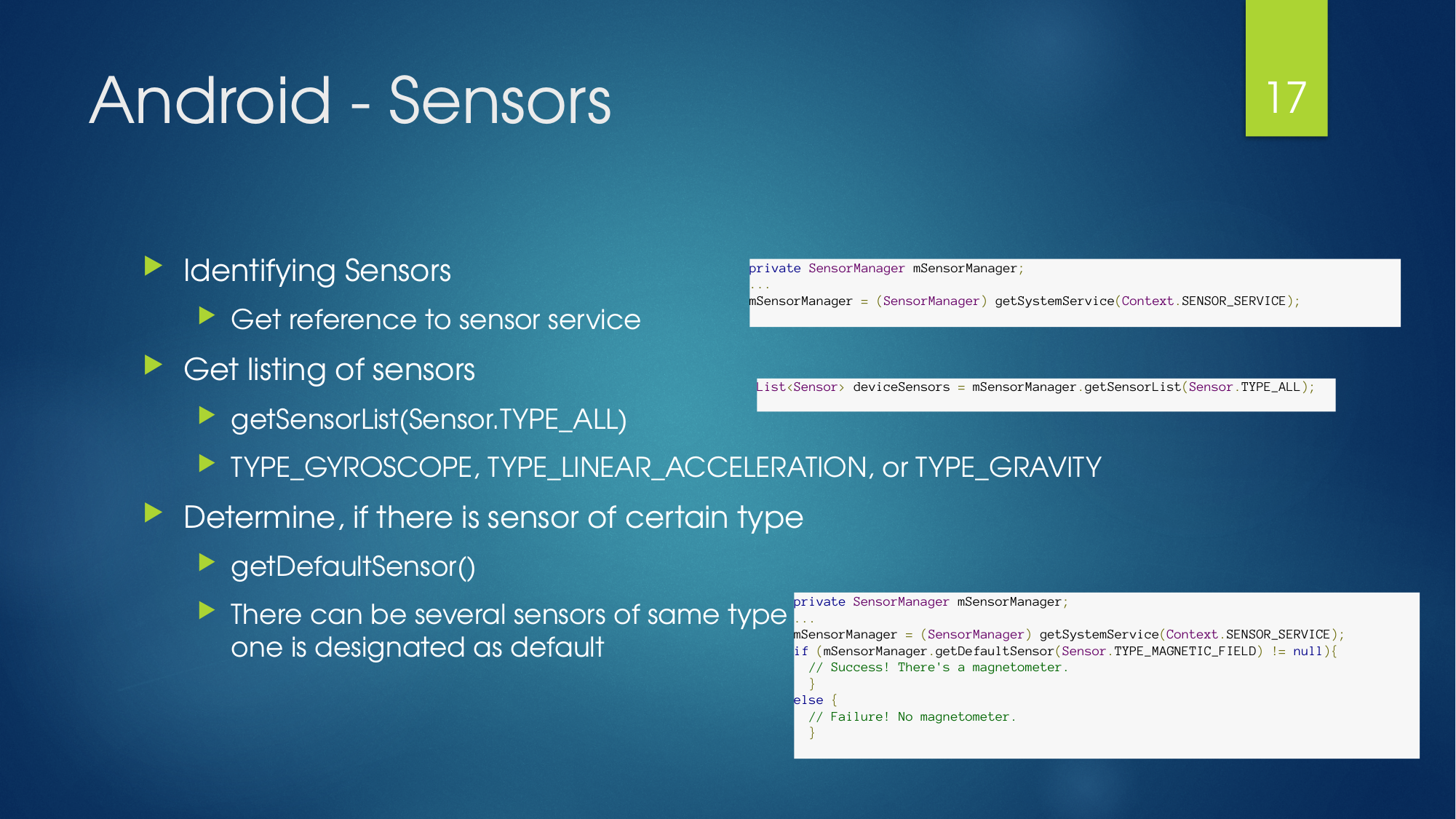

17
# Android - Sensors
Identifying Sensors
Get reference to sensor service
Get listing of sensors
getSensorList(Sensor.TYPE_ALL)
TYPE_GYROSCOPE, TYPE_LINEAR_ACCELERATION, or TYPE_GRAVITY
Determine, if there is sensor of certain type
getDefaultSensor()
There can be several sensors of same type
one is designated as default

private SensorManager mSensorManager;
...
mSensorManager = (SensorManager) getSystemService(Context.SENSOR_SERVICE);
List<Sensor> deviceSensors = mSensorManager.getSensorList(Sensor.TYPE_ALL);
private SensorManager mSensorManager;
...
mSensorManager = (SensorManager) getSystemService(Context.SENSOR_SERVICE);
if (mSensorManager.getDefaultSensor(Sensor.TYPE_MAGNETIC_FIELD) != null){
  // Success! There's a magnetometer.
  }
else {
  // Failure! No magnetometer.
  }